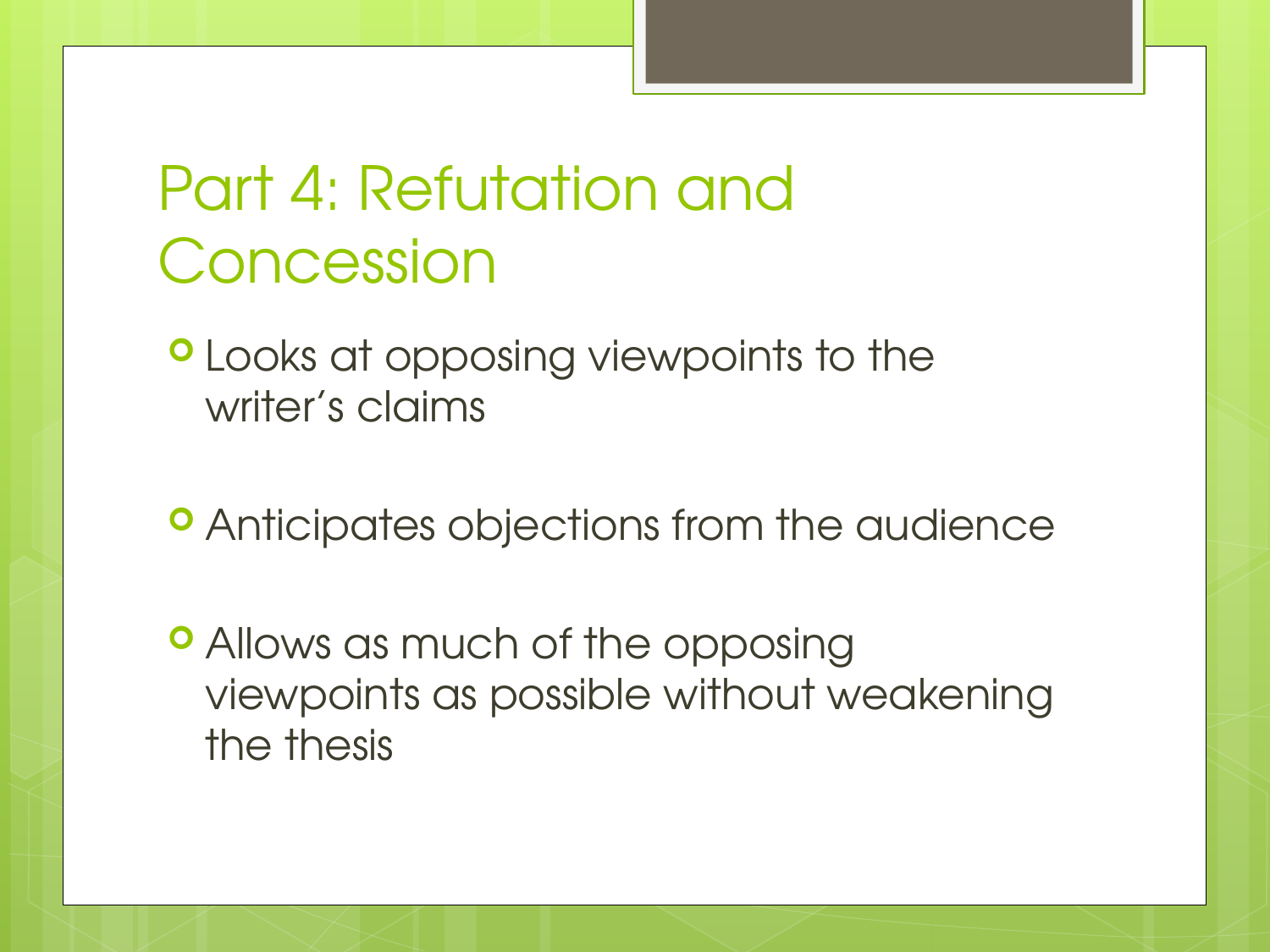

# Part 4: Refutation and Concession
Looks at opposing viewpoints to the writer’s claims

Anticipates objections from the audience

Allows as much of the opposing viewpoints as possible without weakening the thesis